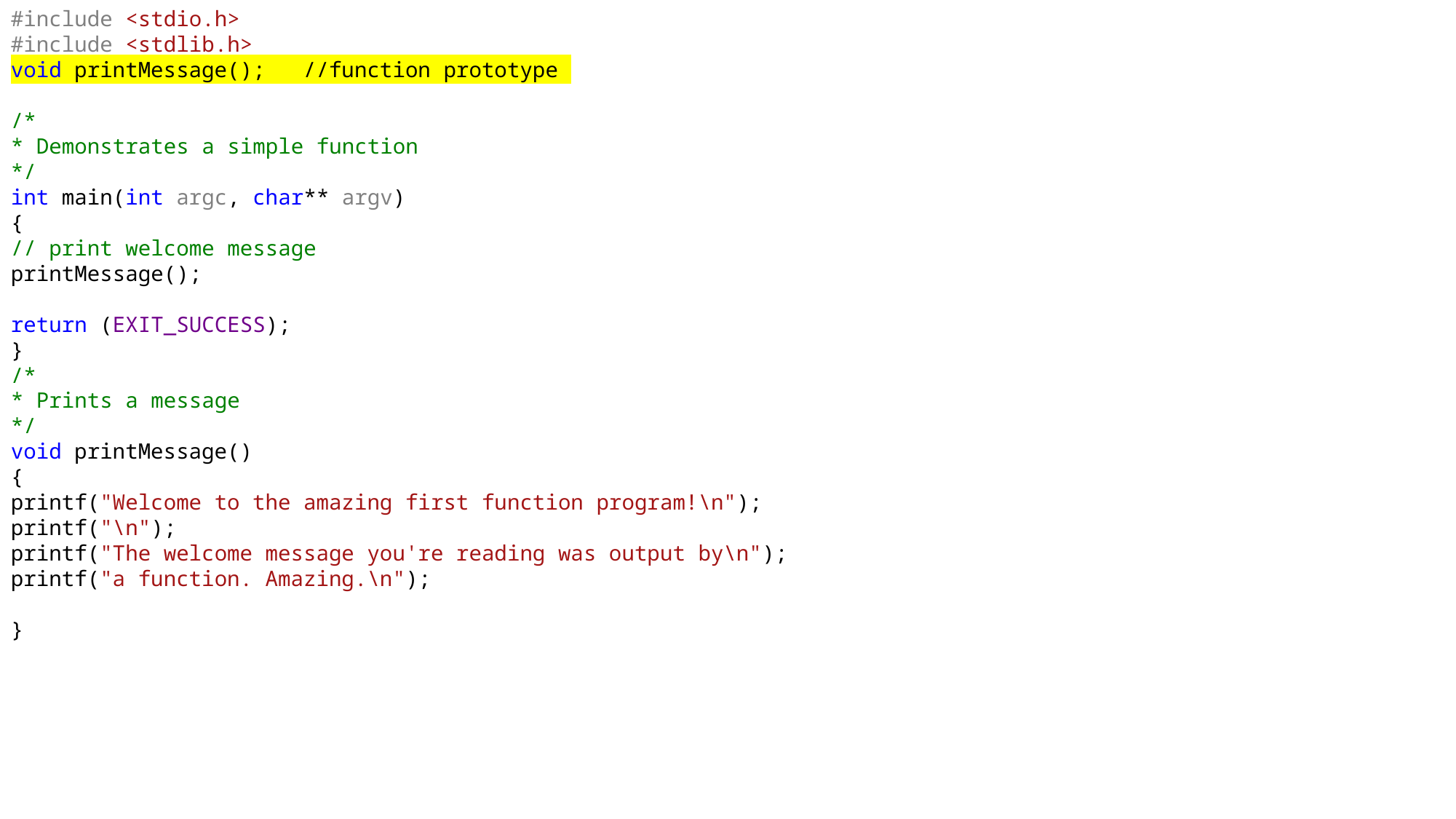

#include <stdio.h>
#include <stdlib.h>
void printMessage();   //function prototype

/*
* Demonstrates a simple function
*/
int main(int argc, char** argv)
{
// print welcome message
printMessage();

return (EXIT_SUCCESS);
}
/*
* Prints a message
*/
void printMessage()
{
printf("Welcome to the amazing first function program!\n");
printf("\n");
printf("The welcome message you're reading was output by\n");
printf("a function. Amazing.\n");

}